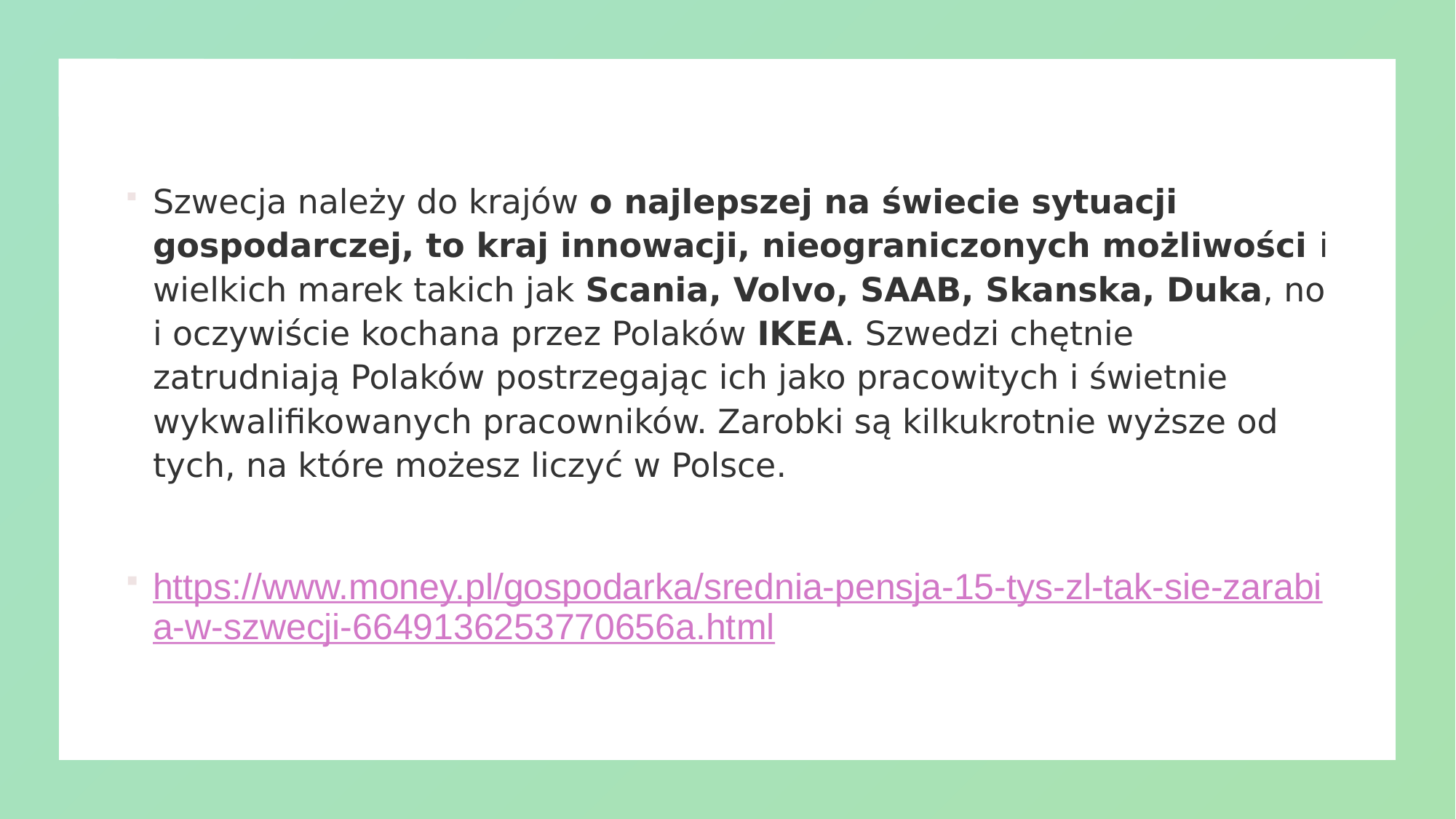

Szwecja należy do krajów o najlepszej na świecie sytuacji gospodarczej, to kraj innowacji, nieograniczonych możliwości i wielkich marek takich jak Scania, Volvo, SAAB, Skanska, Duka, no i oczywiście kochana przez Polaków IKEA. Szwedzi chętnie zatrudniają Polaków postrzegając ich jako pracowitych i świetnie wykwalifikowanych pracowników. Zarobki są kilkukrotnie wyższe od tych, na które możesz liczyć w Polsce.

https://www.money.pl/gospodarka/srednia-pensja-15-tys-zl-tak-sie-zarabia-w-szwecji-6649136253770656a.html